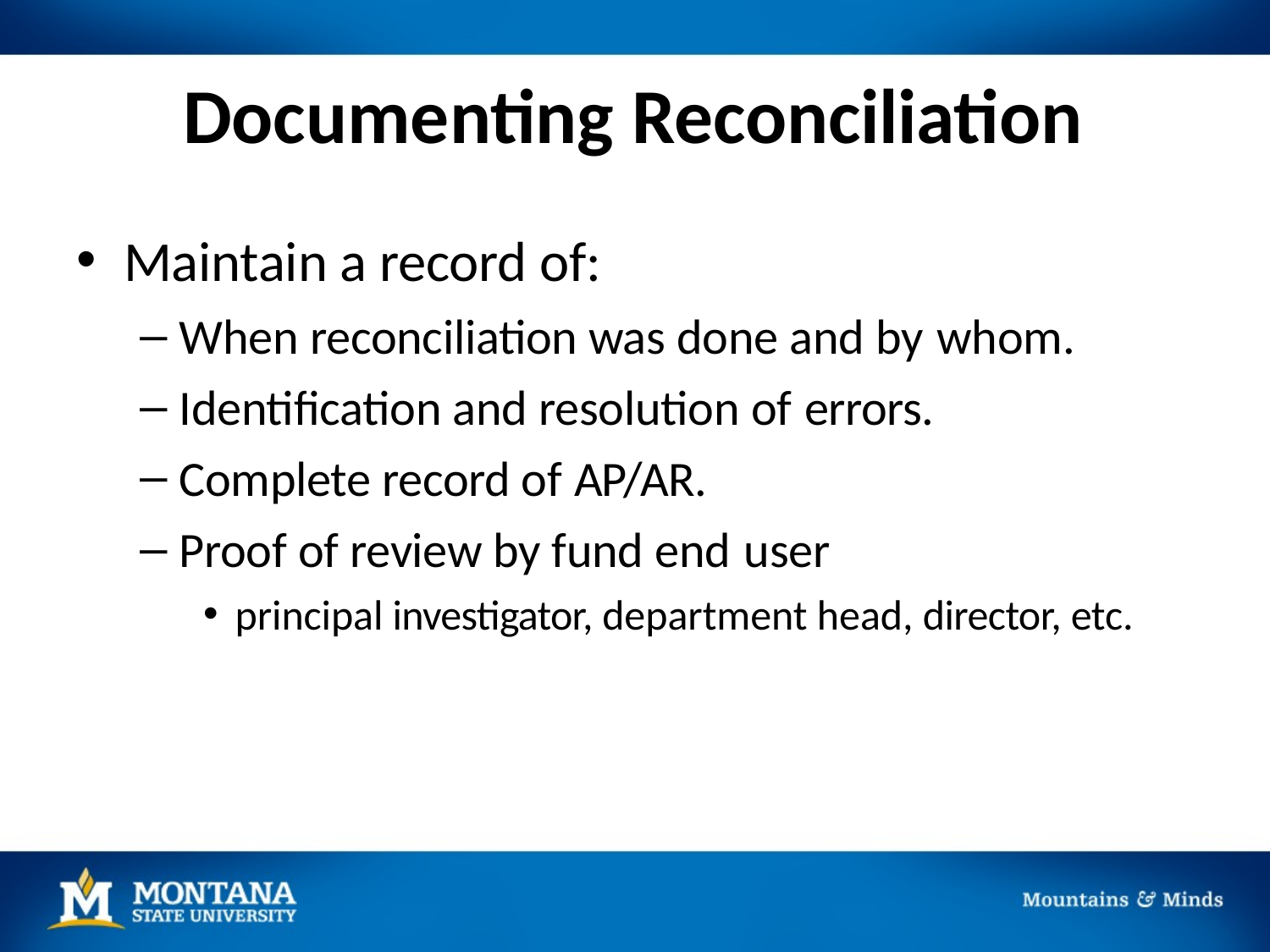

# Documenting Reconciliation
Maintain a record of:
When reconciliation was done and by whom.
Identification and resolution of errors.
Complete record of AP/AR.
Proof of review by fund end user
principal investigator, department head, director, etc.